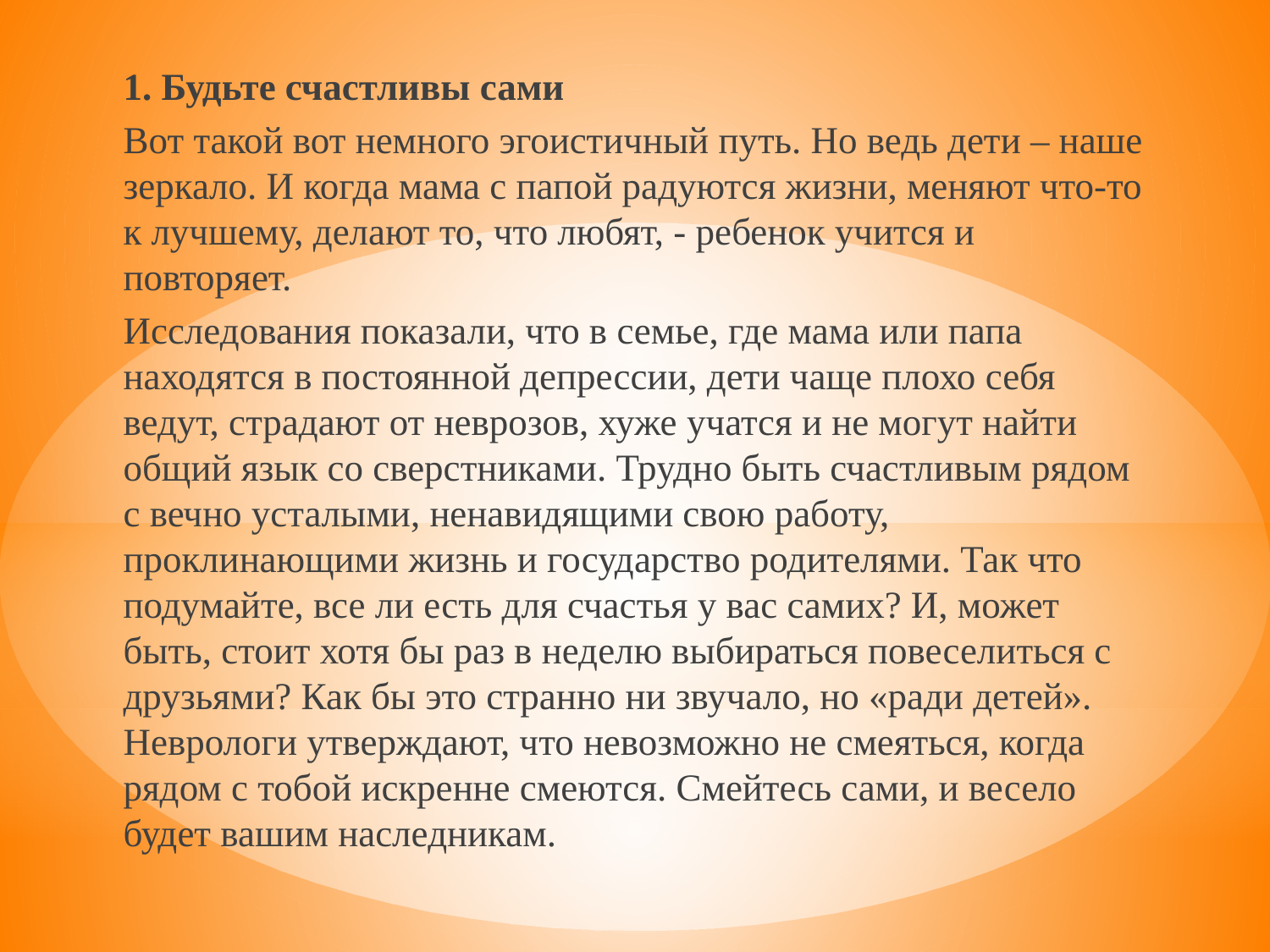

1. Будьте счастливы сами
Вот такой вот немного эгоистичный путь. Но ведь дети – наше зеркало. И когда мама с папой радуются жизни, меняют что-то к лучшему, делают то, что любят, - ребенок учится и повторяет.
Исследования показали, что в семье, где мама или папа находятся в постоянной депрессии, дети чаще плохо себя ведут, страдают от неврозов, хуже учатся и не могут найти общий язык со сверстниками. Трудно быть счастливым рядом с вечно усталыми, ненавидящими свою работу, проклинающими жизнь и государство родителями. Так что подумайте, все ли есть для счастья у вас самих? И, может быть, стоит хотя бы раз в неделю выбираться повеселиться с друзьями? Как бы это странно ни звучало, но «ради детей». Неврологи утверждают, что невозможно не смеяться, когда рядом с тобой искренне смеются. Смейтесь сами, и весело будет вашим наследникам.